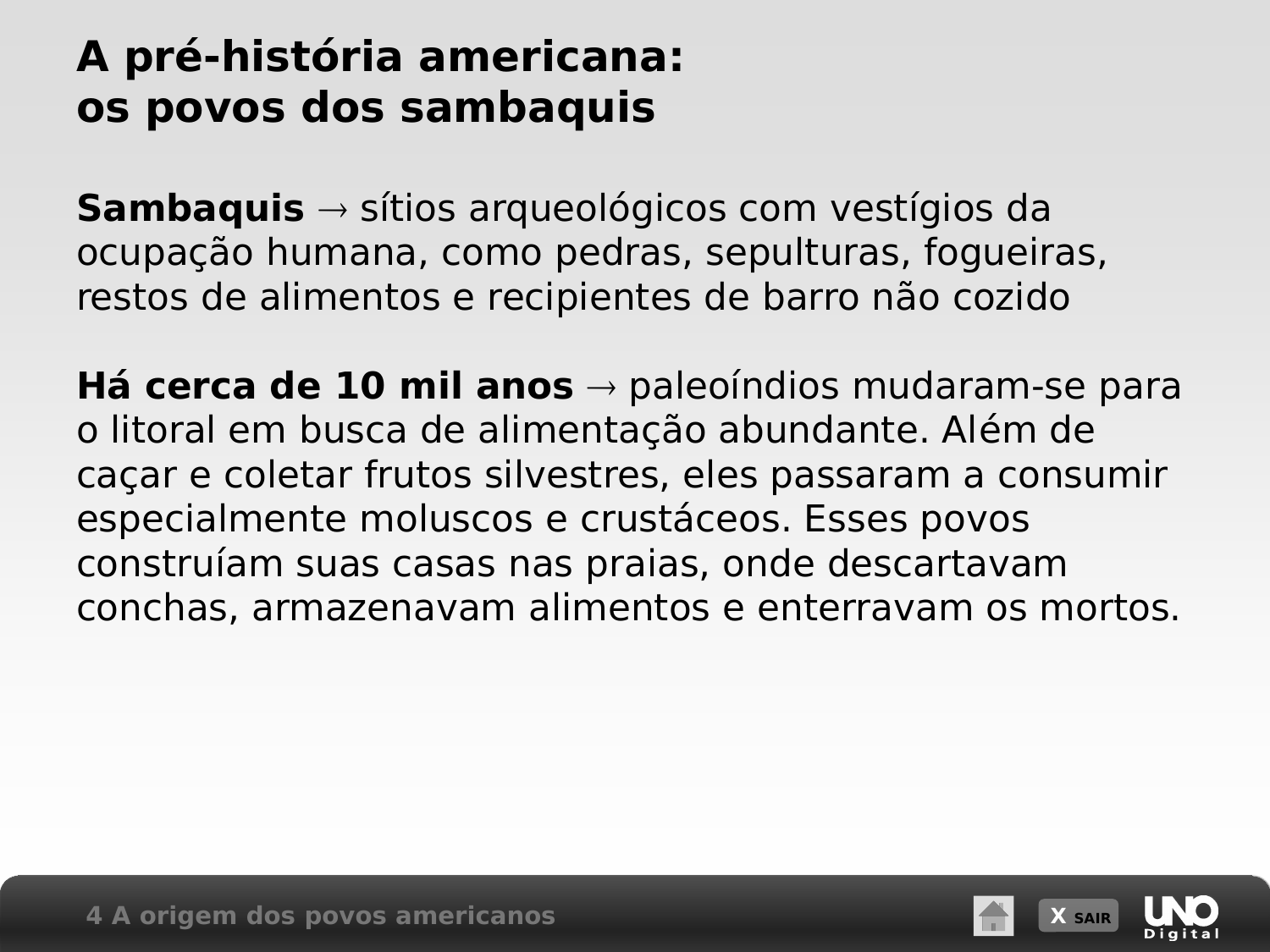

# A pré-história americana: os povos dos sambaquis
Sambaquis → sítios arqueológicos com vestígios da ocupação humana, como pedras, sepulturas, fogueiras, restos de alimentos e recipientes de barro não cozido

Há cerca de 10 mil anos → paleoíndios mudaram-se para o litoral em busca de alimentação abundante. Além de caçar e coletar frutos silvestres, eles passaram a consumir especialmente moluscos e crustáceos. Esses povos construíam suas casas nas praias, onde descartavam conchas, armazenavam alimentos e enterravam os mortos.

4 A origem dos povos americanos